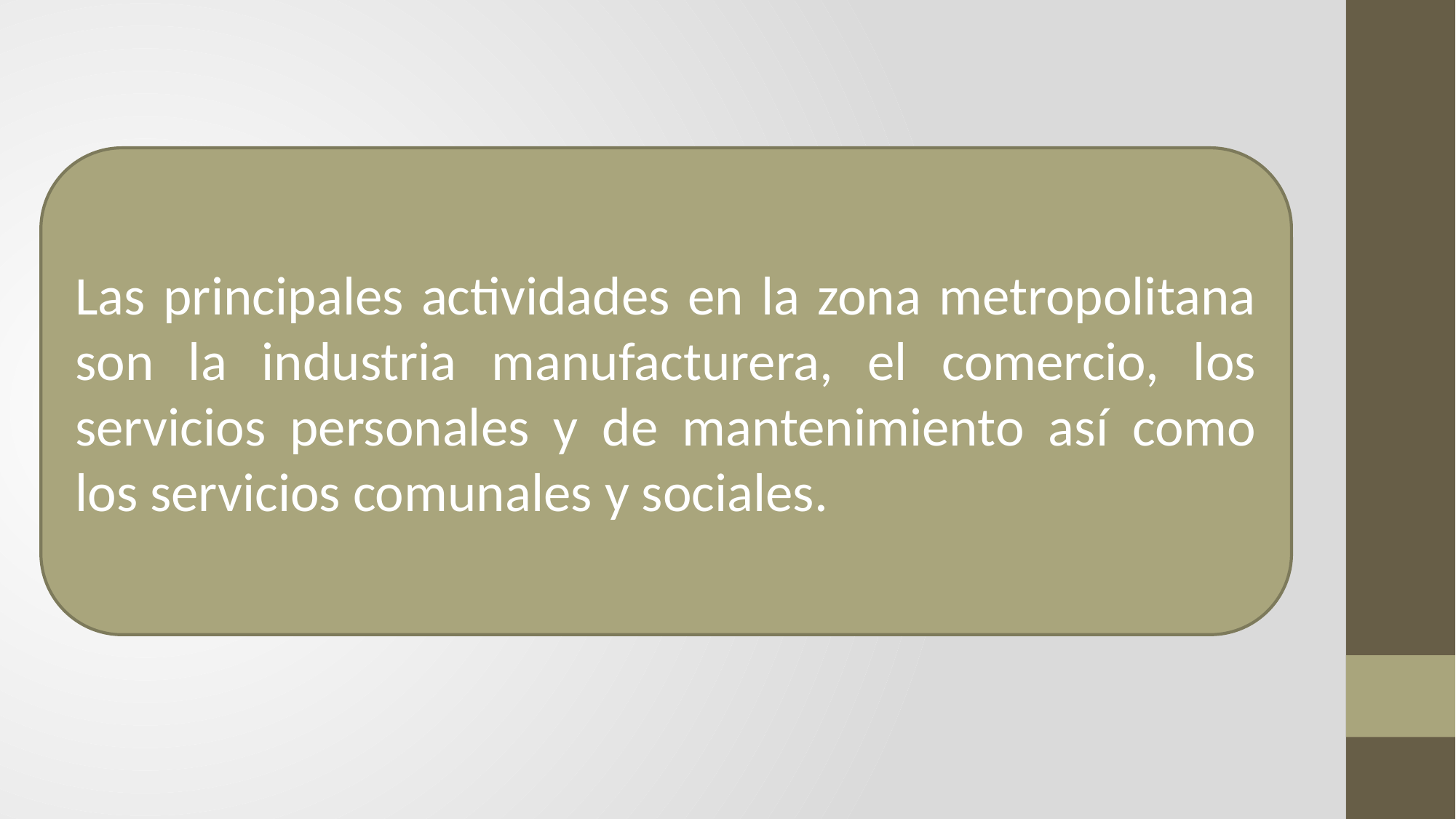

Las principales actividades en la zona metropolitana son la industria manufacturera, el comercio, los servicios personales y de mantenimiento así como los servicios comunales y sociales.